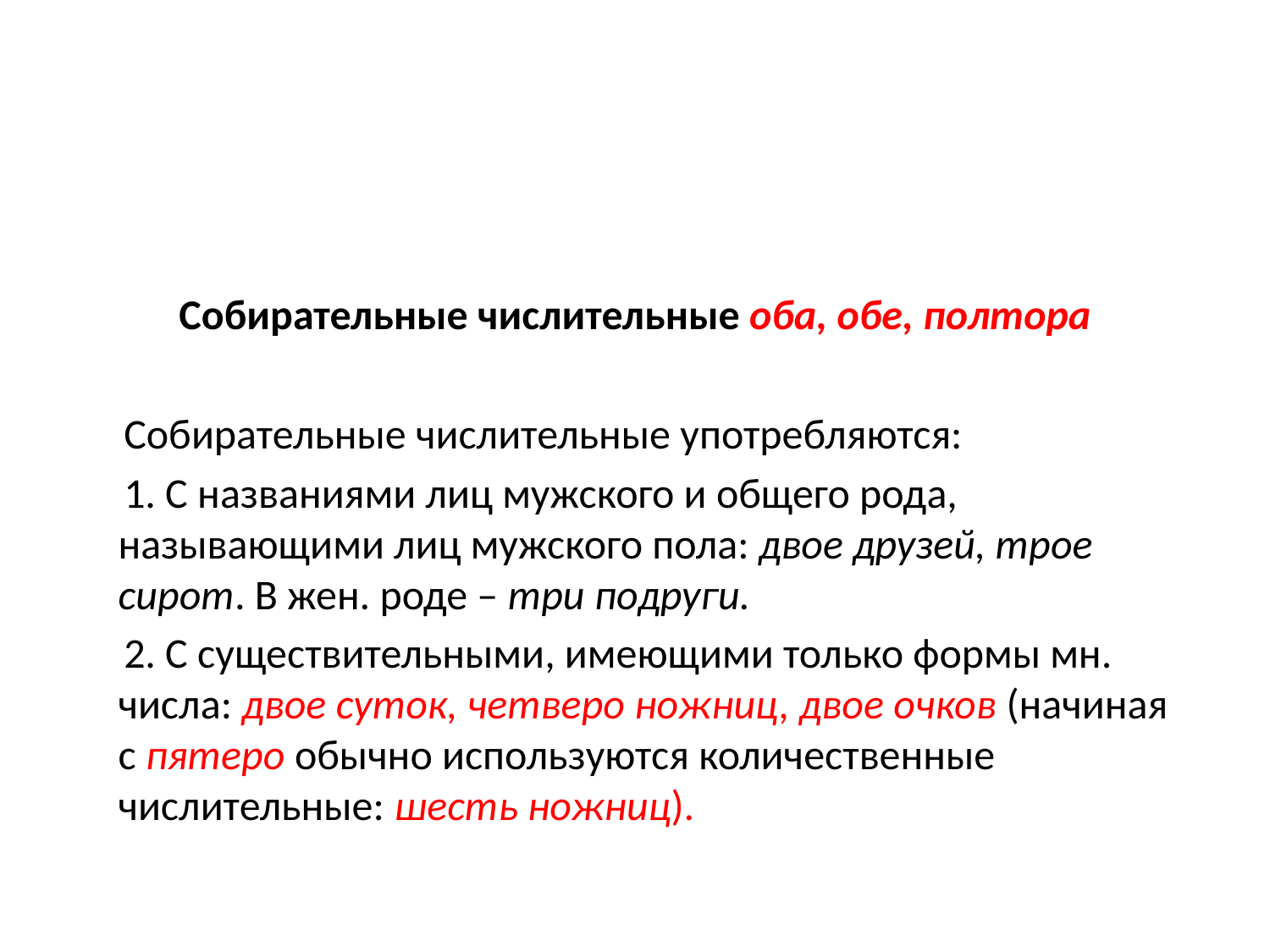

#

Собирательные числительные оба, обе, полтора

     Собирательные числительные употребляются:
     1. С названиями лиц мужского и общего рода, называющими лиц мужского пола: двое друзей, трое сирот. В жен. роде – три подруги.
     2. С существительными, имеющими только формы мн. числа: двое суток, четверо ножниц, двое очков (начиная с пятеро обычно используются количественные числительные: шесть ножниц).